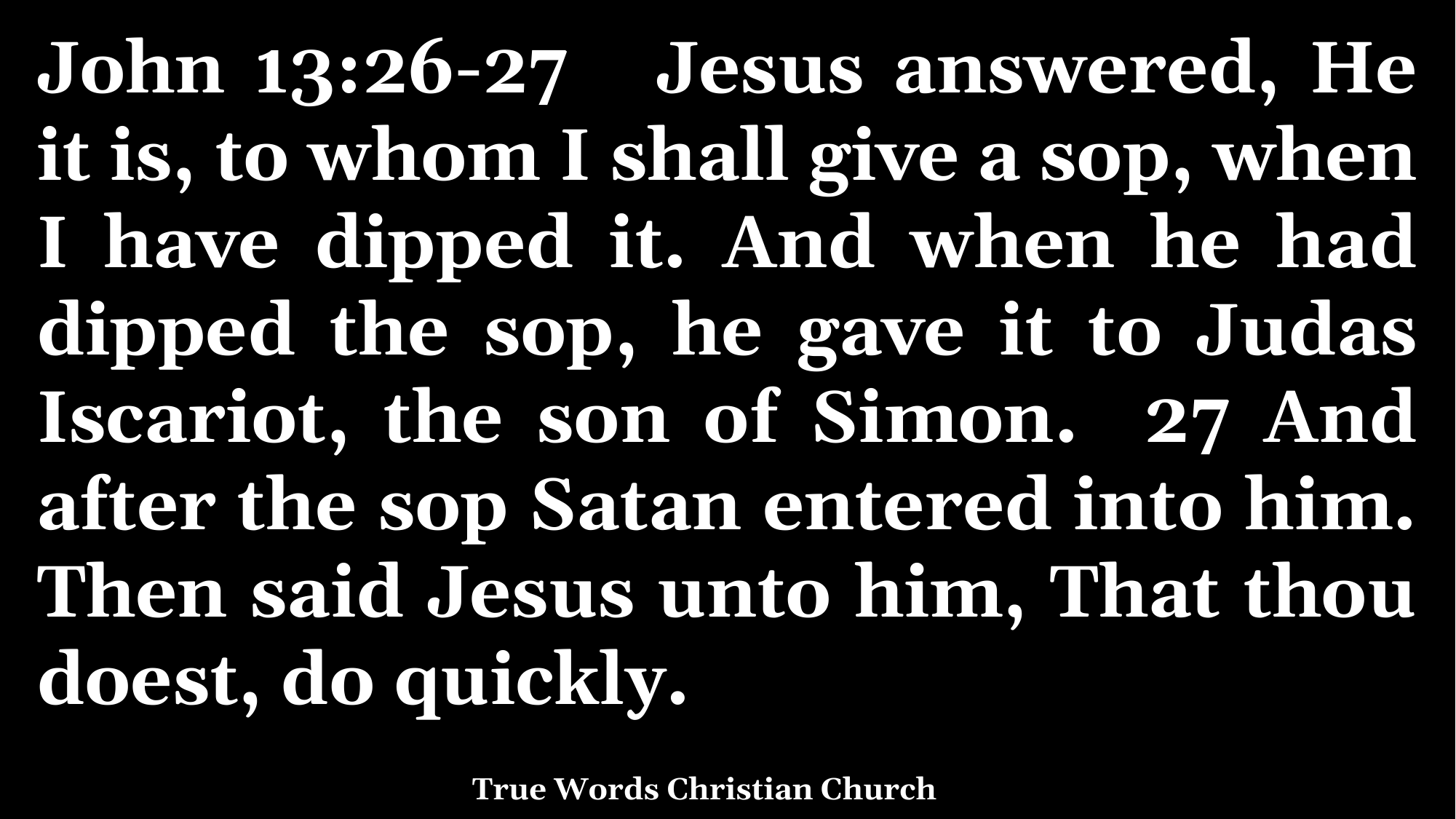

John 13:26-27   Jesus answered, He it is, to whom I shall give a sop, when I have dipped it. And when he had dipped the sop, he gave it to Judas Iscariot, the son of Simon.  27 And after the sop Satan entered into him. Then said Jesus unto him, That thou doest, do quickly.
True Words Christian Church